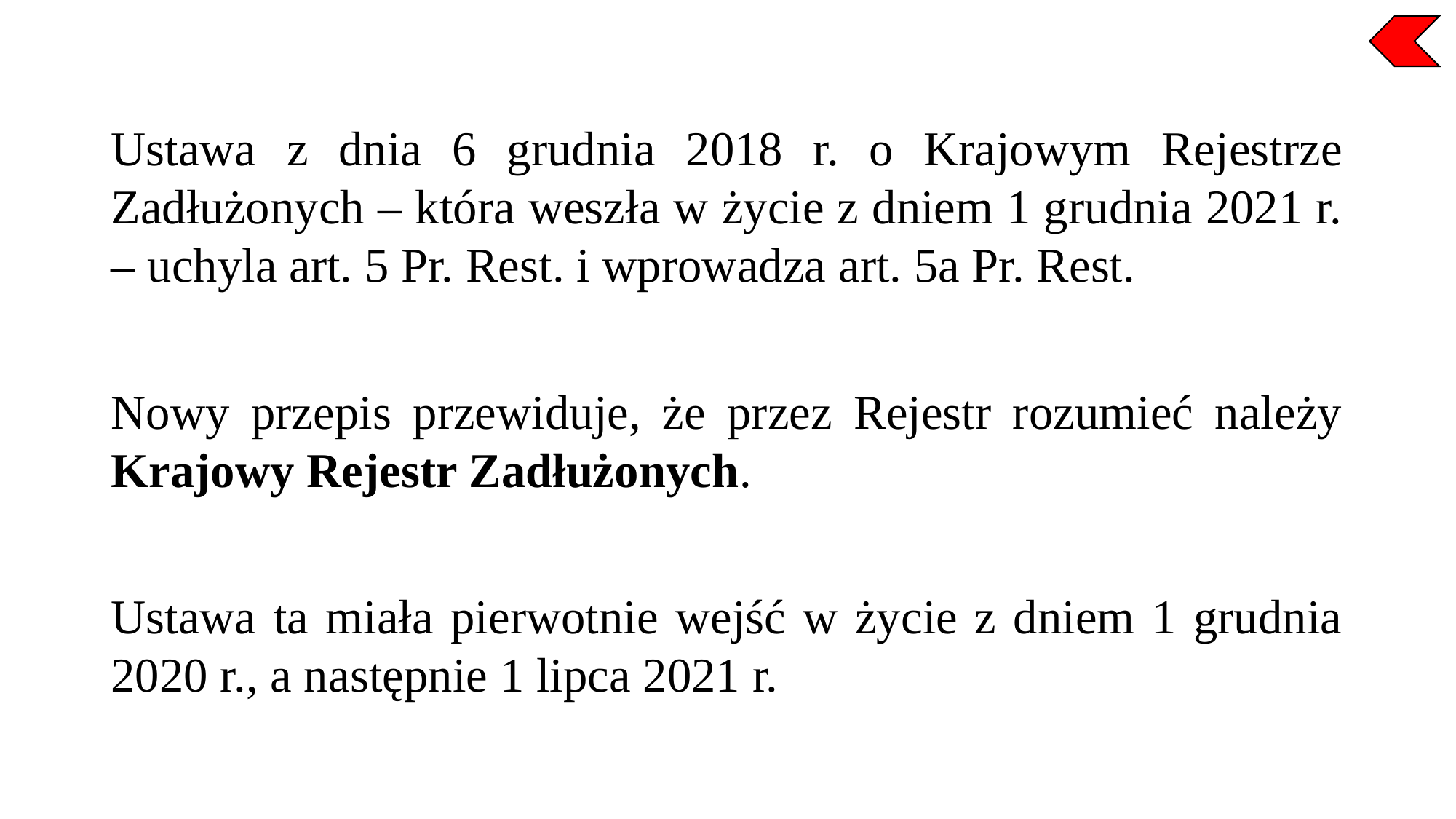

Ustawa z dnia 6 grudnia 2018 r. o Krajowym Rejestrze Zadłużonych – która weszła w życie z dniem 1 grudnia 2021 r. – uchyla art. 5 Pr. Rest. i wprowadza art. 5a Pr. Rest.

Nowy przepis przewiduje, że przez Rejestr rozumieć należy Krajowy Rejestr Zadłużonych.

Ustawa ta miała pierwotnie wejść w życie z dniem 1 grudnia 2020 r., a następnie 1 lipca 2021 r.